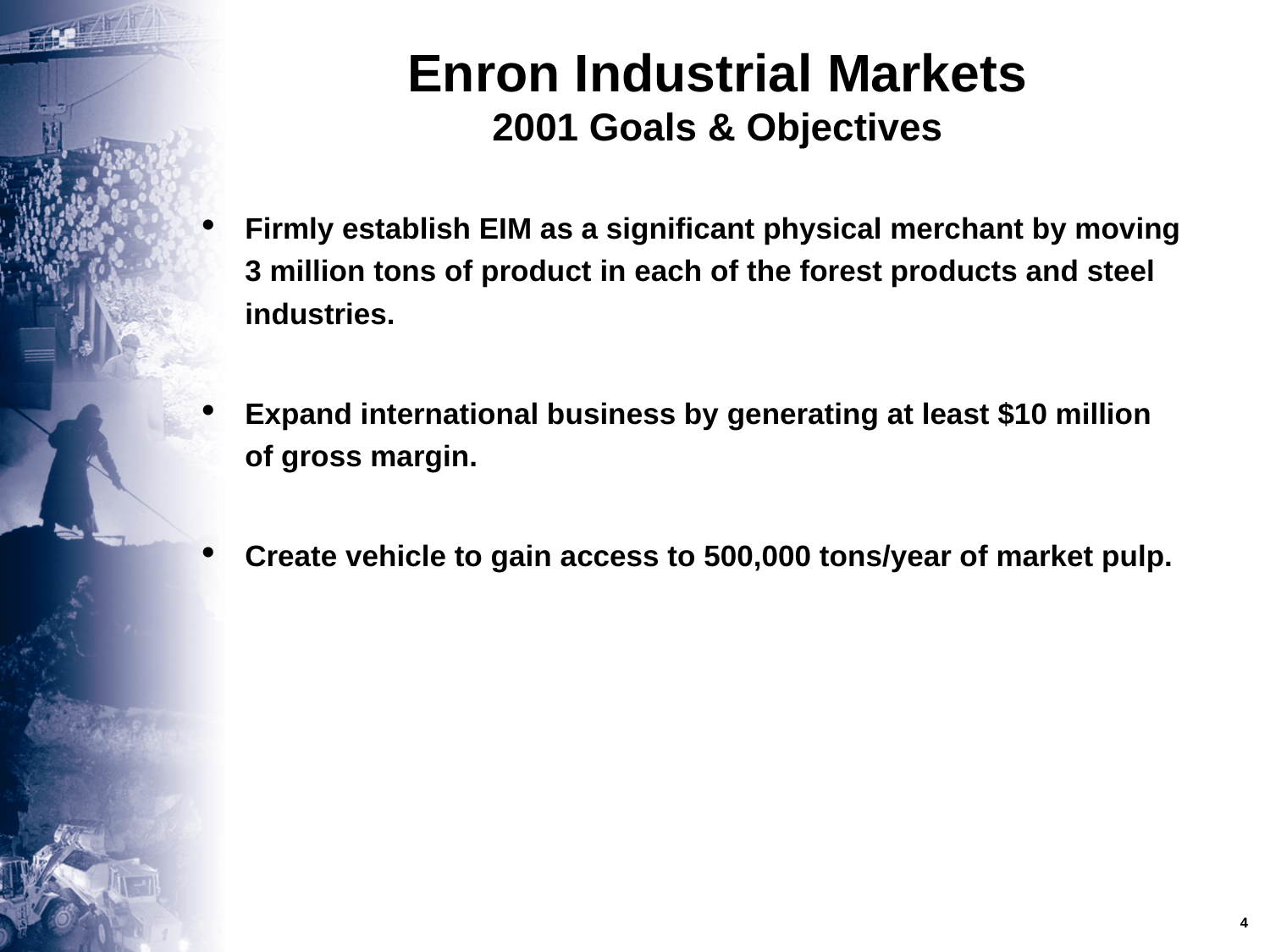

# Enron Industrial Markets 2001 Goals & Objectives
Firmly establish EIM as a significant physical merchant by moving 3 million tons of product in each of the forest products and steel industries.

Expand international business by generating at least $10 million of gross margin.

Create vehicle to gain access to 500,000 tons/year of market pulp.
4